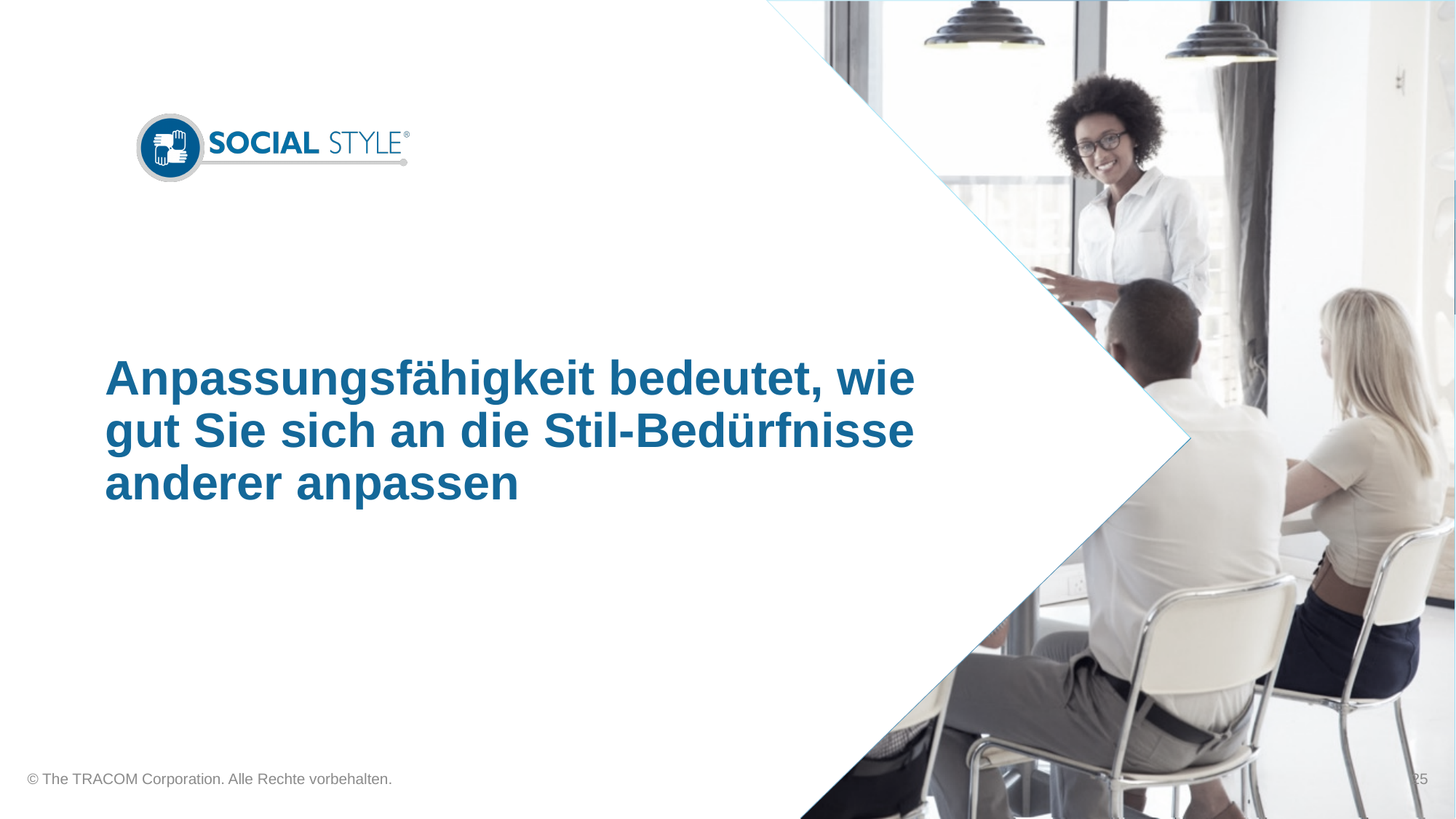

# Anpassungsfähigkeit bedeutet, wie gut Sie sich an die Stil-Bedürfnisse anderer anpassen
© The TRACOM Corporation. Alle Rechte vorbehalten.
25